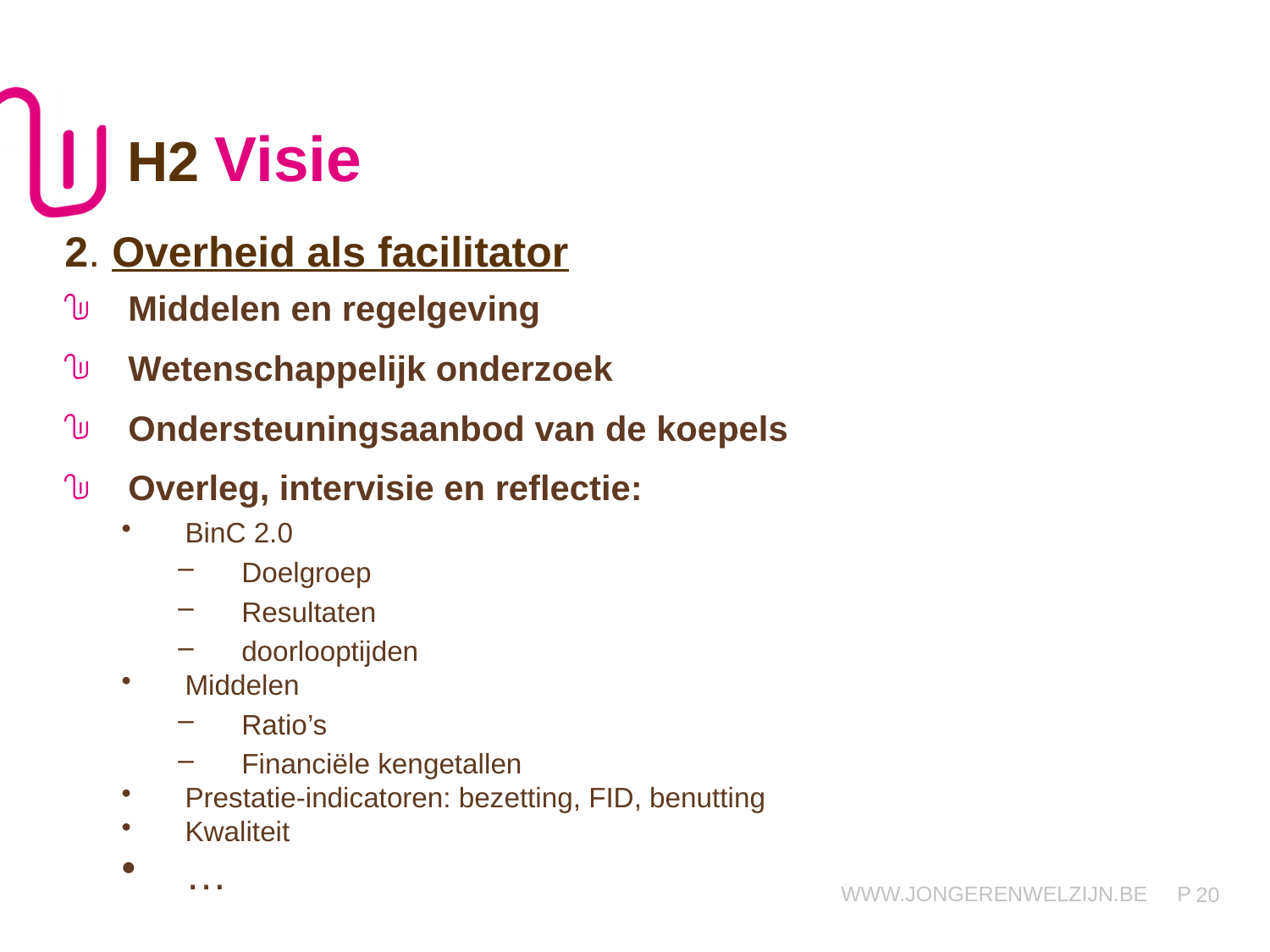

H2 Visie
2. Overheid als facilitator
Middelen en regelgeving
Wetenschappelijk onderzoek
Ondersteuningsaanbod van de koepels
Overleg, intervisie en reflectie:
BinC 2.0
Doelgroep
Resultaten
doorlooptijden
Middelen
Ratio’s
Financiële kengetallen
Prestatie-indicatoren: bezetting, FID, benutting
Kwaliteit
…

20